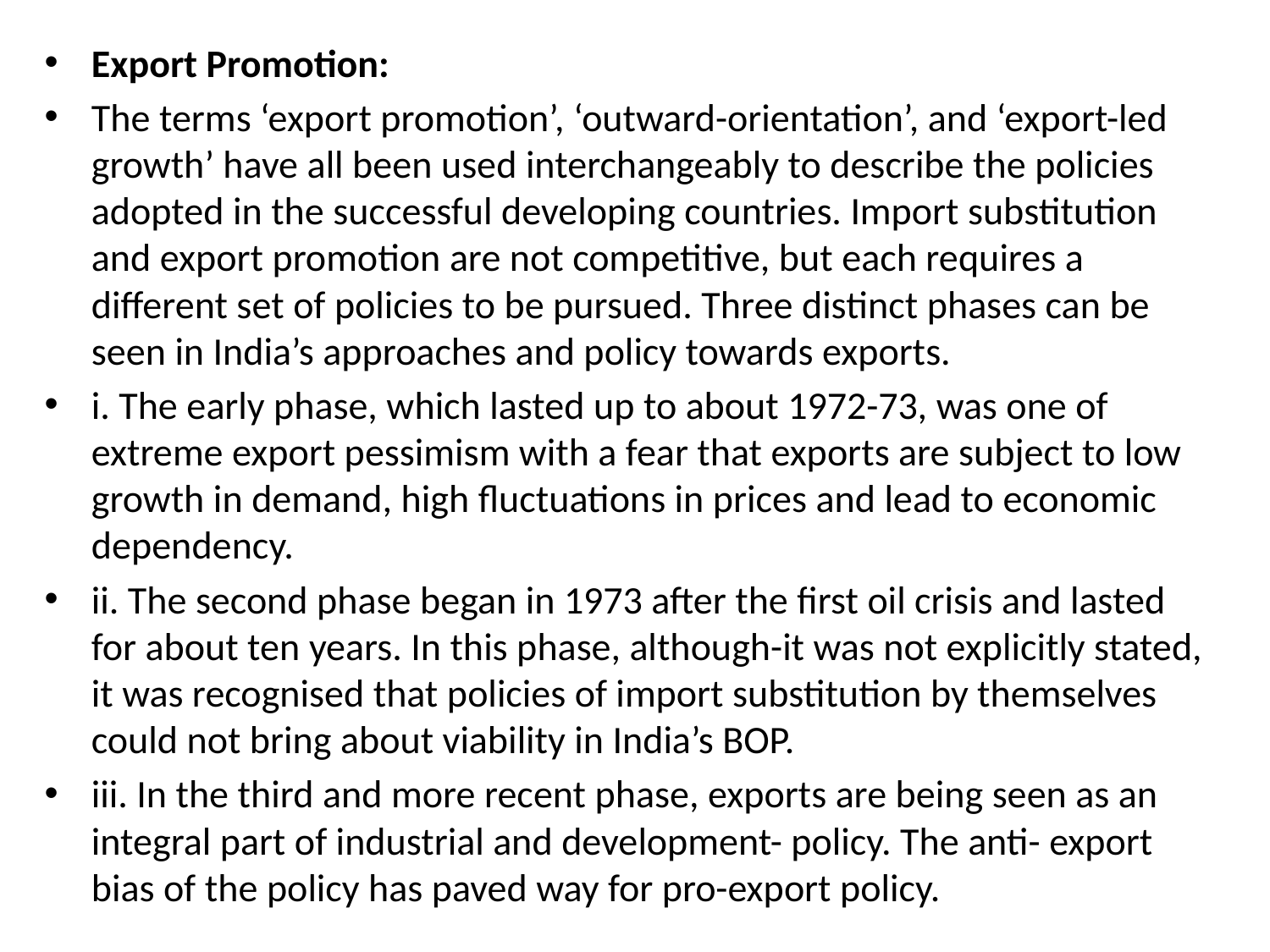

Export Promotion:
The terms ‘export promotion’, ‘outward-orientation’, and ‘export-led growth’ have all been used interchangeably to describe the policies adopted in the successful developing countries. Import substitution and export promotion are not competitive, but each requires a different set of policies to be pursued. Three distinct phases can be seen in India’s approaches and policy towards exports.
i. The early phase, which lasted up to about 1972-73, was one of extreme export pessimism with a fear that exports are subject to low growth in demand, high fluctuations in prices and lead to economic dependency.
ii. The second phase began in 1973 after the first oil crisis and lasted for about ten years. In this phase, although-it was not explicitly stated, it was recognised that policies of import substitution by themselves could not bring about viability in India’s BOP.
iii. In the third and more recent phase, exports are being seen as an integral part of industrial and development- policy. The anti- export bias of the policy has paved way for pro-export policy.

#